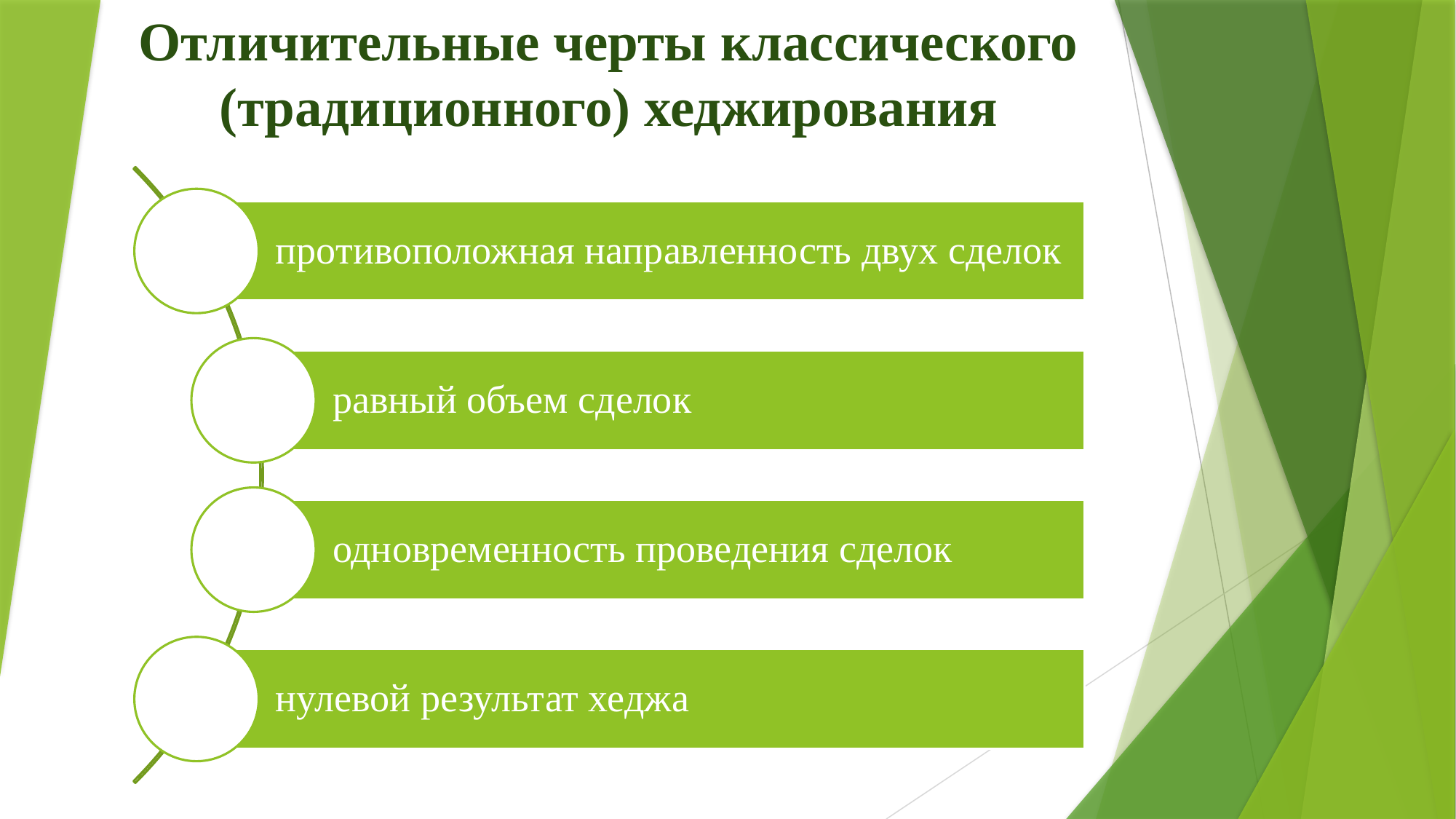

# Отличительные черты классического (традиционного) хеджирования
противоположная направленность двух сделок
равный объем сделок
одновременность проведения сделок
нулевой результат хеджа